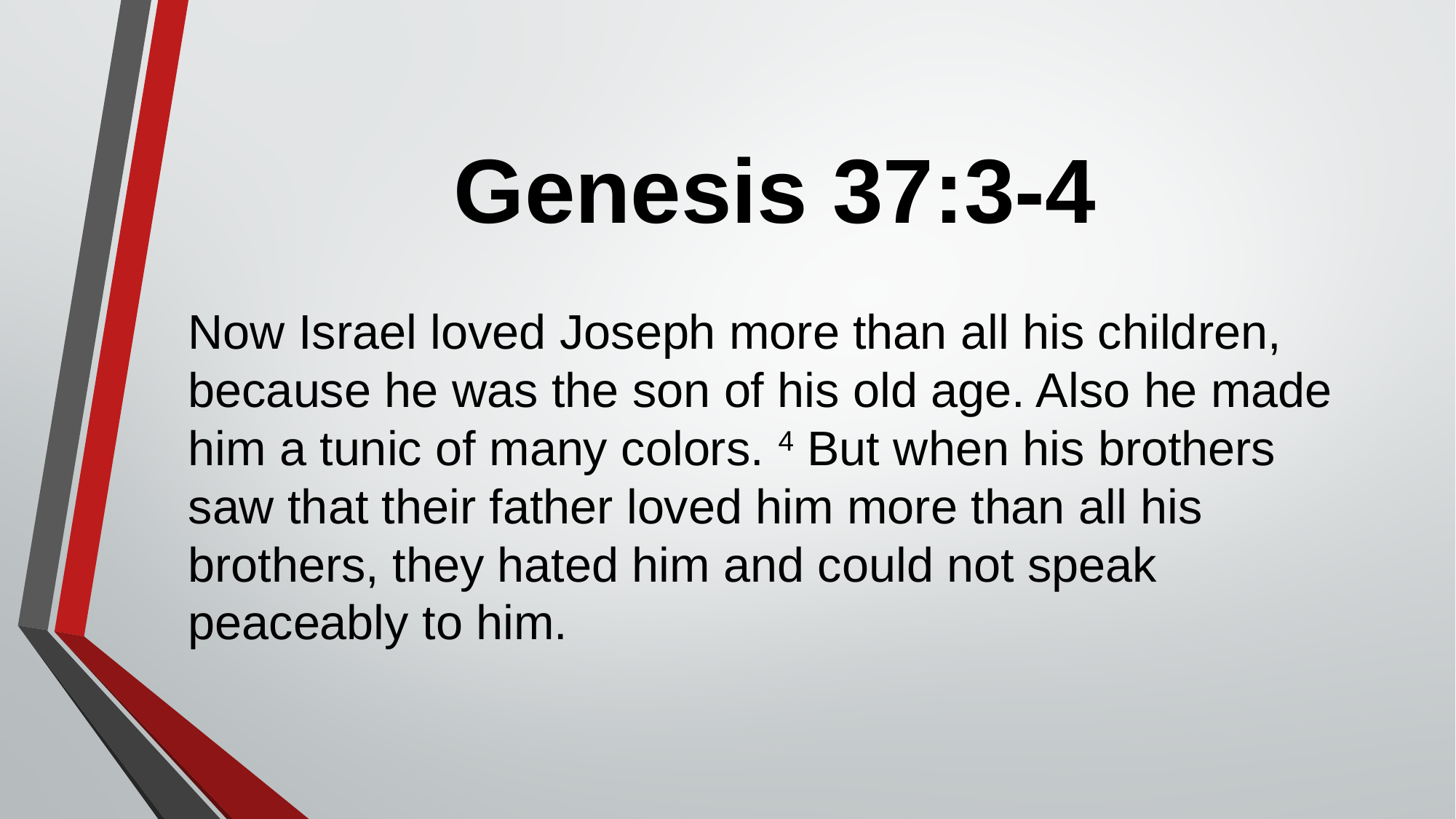

# Genesis 37:3-4
Now Israel loved Joseph more than all his children, because he was the son of his old age. Also he made him a tunic of many colors. 4 But when his brothers saw that their father loved him more than all his brothers, they hated him and could not speak peaceably to him.